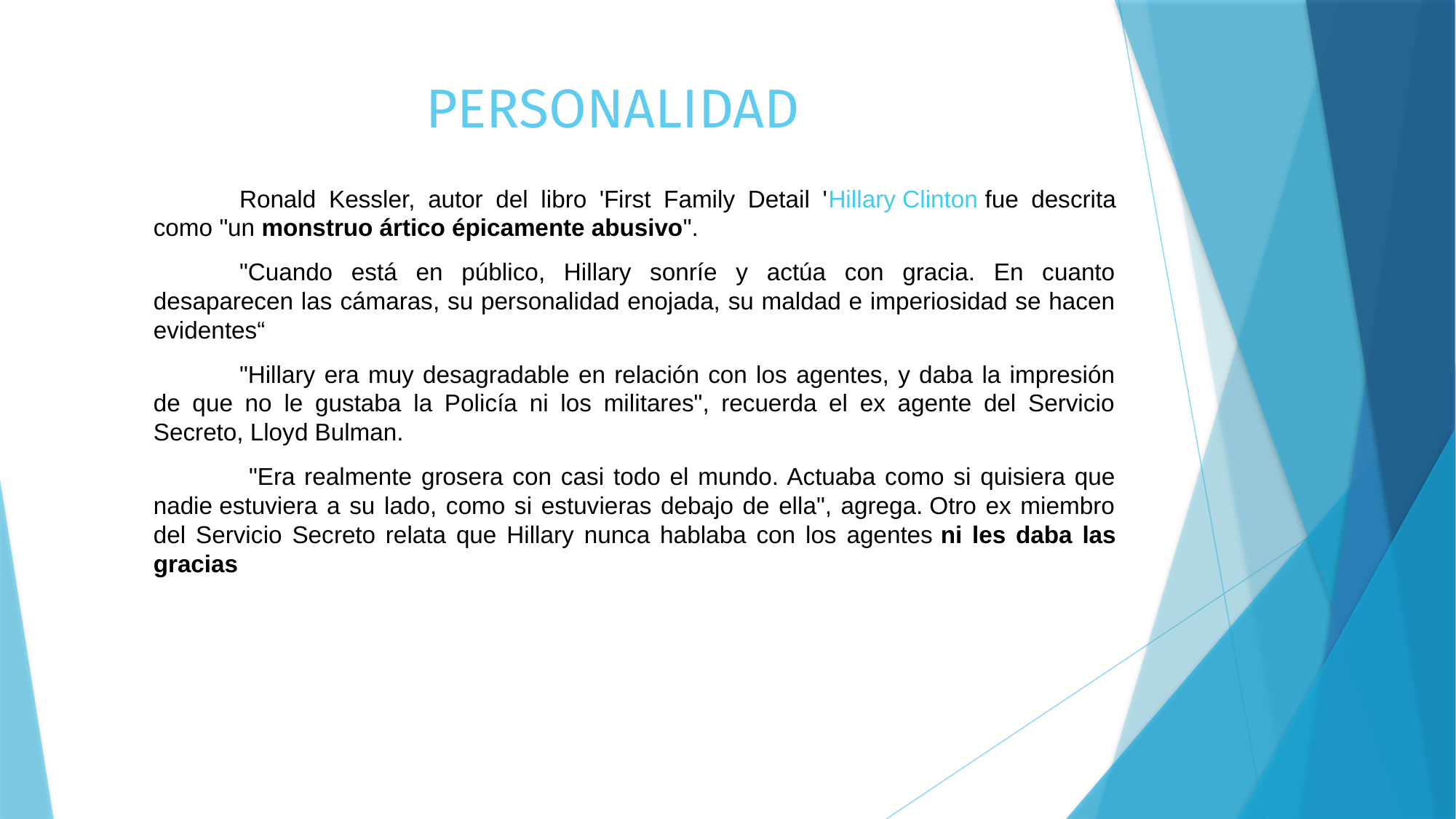

# PERSONALIDAD
Ronald Kessler, autor del libro 'First Family Detail 'Hillary Clinton fue descrita como "un monstruo ártico épicamente abusivo".
"Cuando está en público, Hillary sonríe y actúa con gracia. En cuanto desaparecen las cámaras, su personalidad enojada, su maldad e imperiosidad se hacen evidentes“
"Hillary era muy desagradable en relación con los agentes, y daba la impresión de que no le gustaba la Policía ni los militares", recuerda el ex agente del Servicio Secreto, Lloyd Bulman.
 "Era realmente grosera con casi todo el mundo. Actuaba como si quisiera que nadie estuviera a su lado, como si estuvieras debajo de ella", agrega. Otro ex miembro del Servicio Secreto relata que Hillary nunca hablaba con los agentes ni les daba las gracias